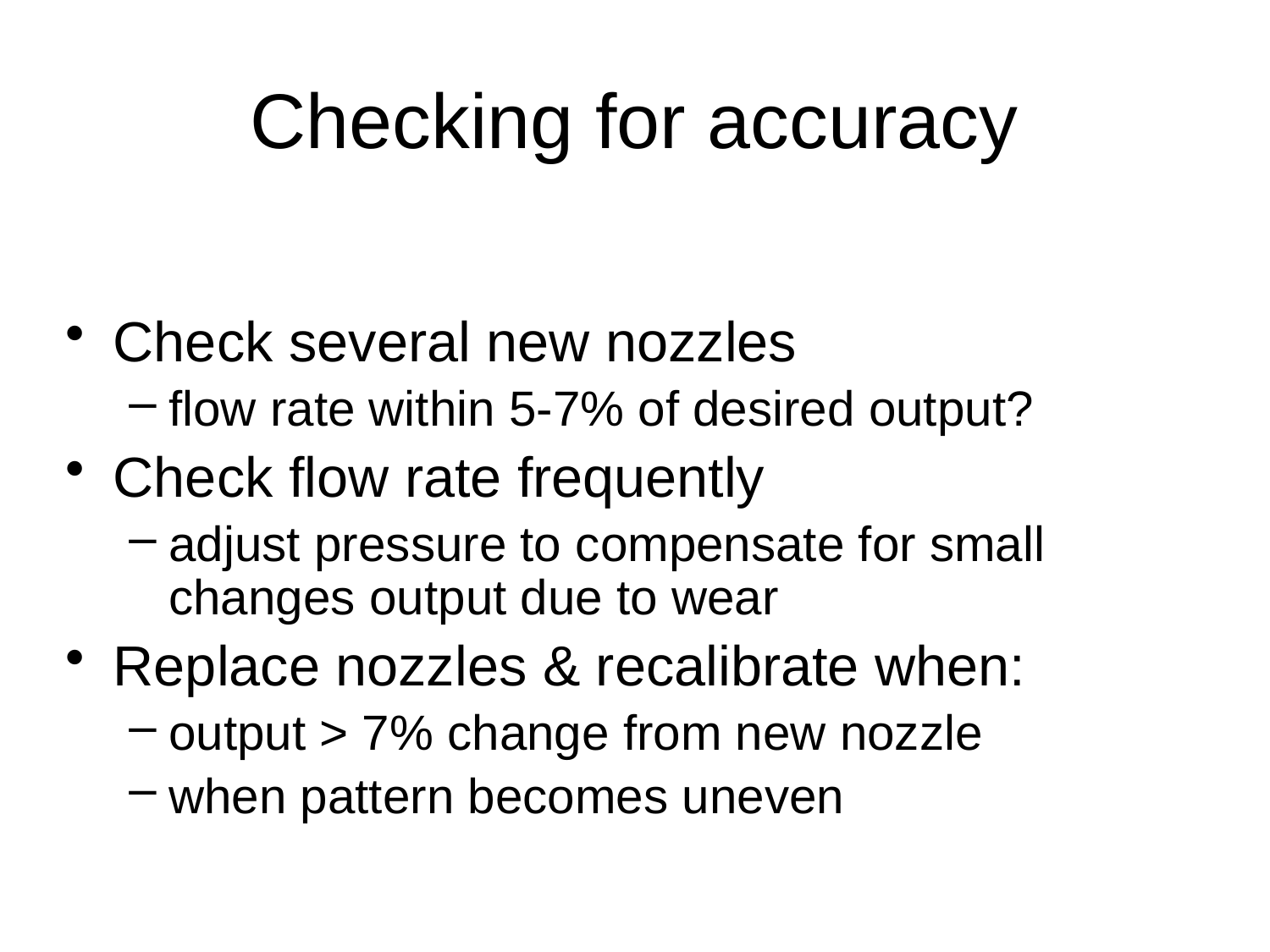

# Checking for accuracy
Check several new nozzles
flow rate within 5-7% of desired output?
Check flow rate frequently
adjust pressure to compensate for small changes output due to wear
Replace nozzles & recalibrate when:
output > 7% change from new nozzle
when pattern becomes uneven